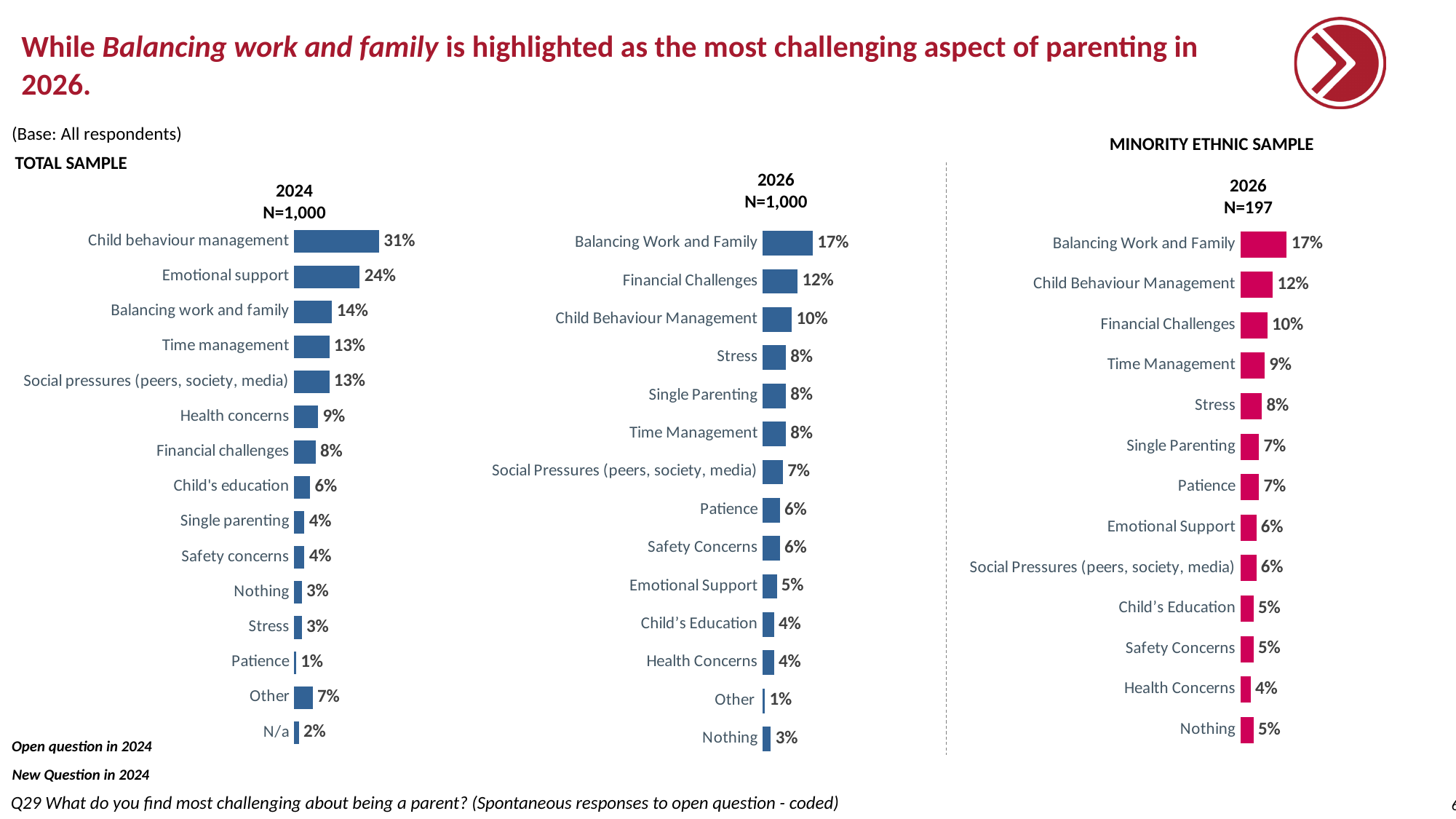

# While Balancing work and family is highlighted as the most challenging aspect of parenting in 2026.
(Base: All respondents)
MINORITY ETHNIC SAMPLE
TOTAL SAMPLE
2026
N=1,000
2026
N=197
2024
N=1,000

### Chart

| Category | 1st  |
|---|---|
| Child behaviour management | 0.31 |
| Emotional support | 0.24 |
| Balancing work and family | 0.14 |
| Time management | 0.13 |
| Social pressures (peers, society, media) | 0.13 |
| Health concerns | 0.09 |
| Financial challenges | 0.08 |
| Child's education | 0.06 |
| Single parenting | 0.04 |
| Safety concerns | 0.04 |
| Nothing | 0.03 |
| Stress | 0.03 |
| Patience | 0.01 |
| Other | 0.07 |
| N/a | 0.02 |

### Chart

| Category | 1st  |
|---|---|
| Balancing Work and Family | 0.17 |
| Financial Challenges | 0.12 |
| Child Behaviour Management | 0.1 |
| Stress | 0.08 |
| Single Parenting | 0.08 |
| Time Management | 0.08 |
| Social Pressures (peers, society, media) | 0.07 |
| Patience | 0.06 |
| Safety Concerns | 0.06 |
| Emotional Support | 0.05 |
| Child’s Education | 0.04 |
| Health Concerns | 0.04 |
| Other  | 0.01 |
| Nothing | 0.03 |

### Chart

| Category | 1st  |
|---|---|
| Balancing Work and Family | 0.17 |
| Child Behaviour Management | 0.12 |
| Financial Challenges | 0.1 |
| Time Management | 0.09 |
| Stress | 0.08 |
| Single Parenting | 0.07 |
| Patience | 0.07 |
| Emotional Support | 0.06 |
| Social Pressures (peers, society, media) | 0.06 |
| Child’s Education | 0.05 |
| Safety Concerns | 0.05 |
| Health Concerns | 0.04 |
| Nothing | 0.05 |
Open question in 2024
New Question in 2024
Q29 What do you find most challenging about being a parent? (Spontaneous responses to open question - coded)